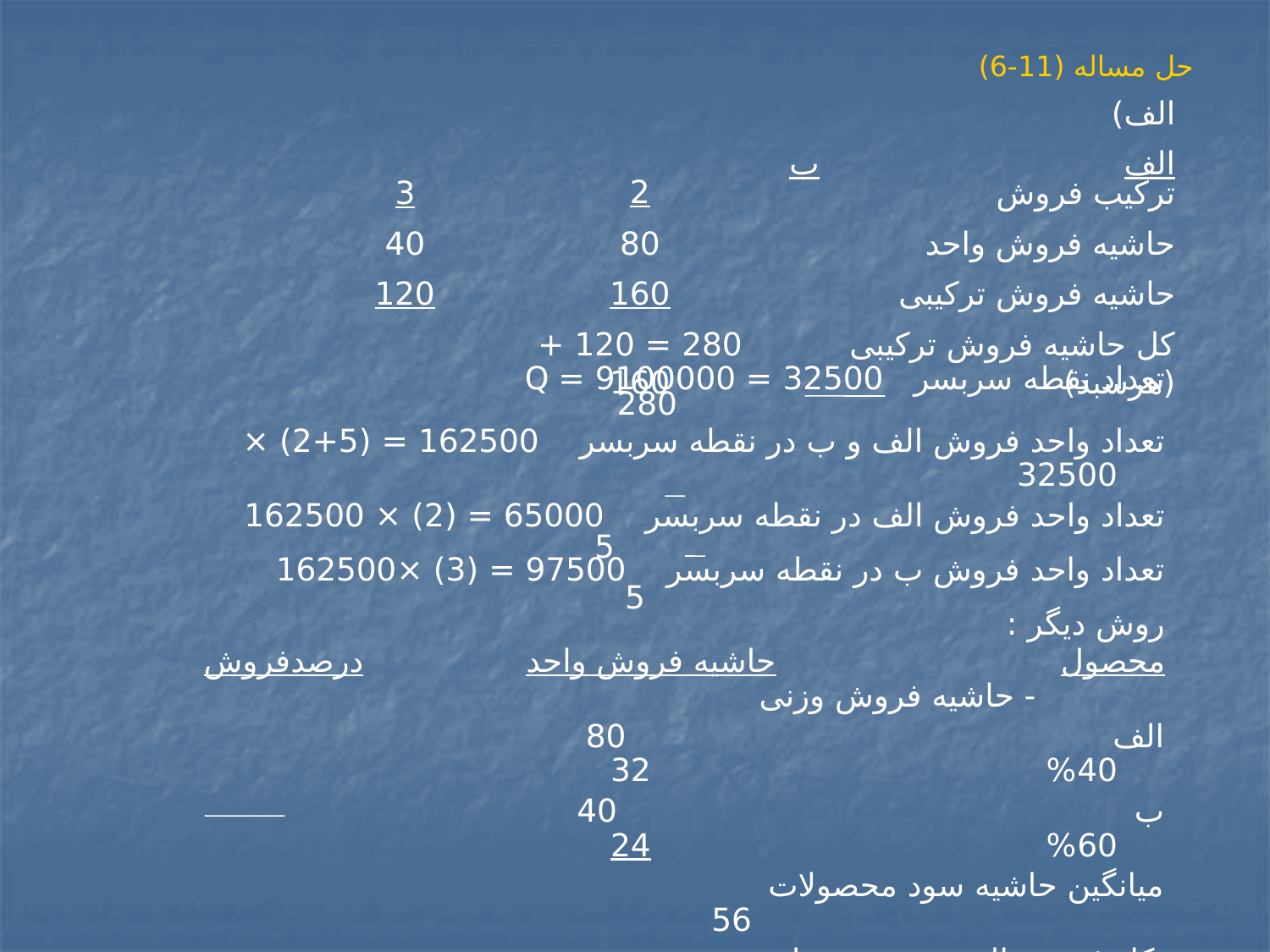

# حل مساله (11-6)
الف)
                                                                                     الف                              ب

2
3
ترکیب فروش

40

80
حاشیه فروش واحد

120

160
حاشیه فروش ترکیبی

280 = 120 + 160
کل حاشیه فروش ترکیبی (هرسبد)

تعداد نقطه سربسر   32500 = 9100000 = Q
                                                280
تعداد واحد فروش الف و ب در نقطه سربسر    162500 = (5+2) × 32500
تعداد واحد فروش الف در نقطه سربسر    65000 = (2) × 162500
			                                     5
تعداد واحد فروش ب در نقطه سربسر    97500 = (3) ×162500
		   	                                  5
روش دیگر :
محصول                            حاشیه فروش واحد	                درصدفروش               - حاشیه فروش وزنی
الف                                                80                                          40%                                       32
ب                                                   40                                          60%                                       24
میانگین حاشیه سود محصولات                                                                                                   56
کل فروش الف و ب در نقطه سربسر                                                                       162500 = 9100000 = Q
                                                                                                                                          56
فروش الف       65000 = 40%  × 162500
فروش ب          97500 = 60% ×162500